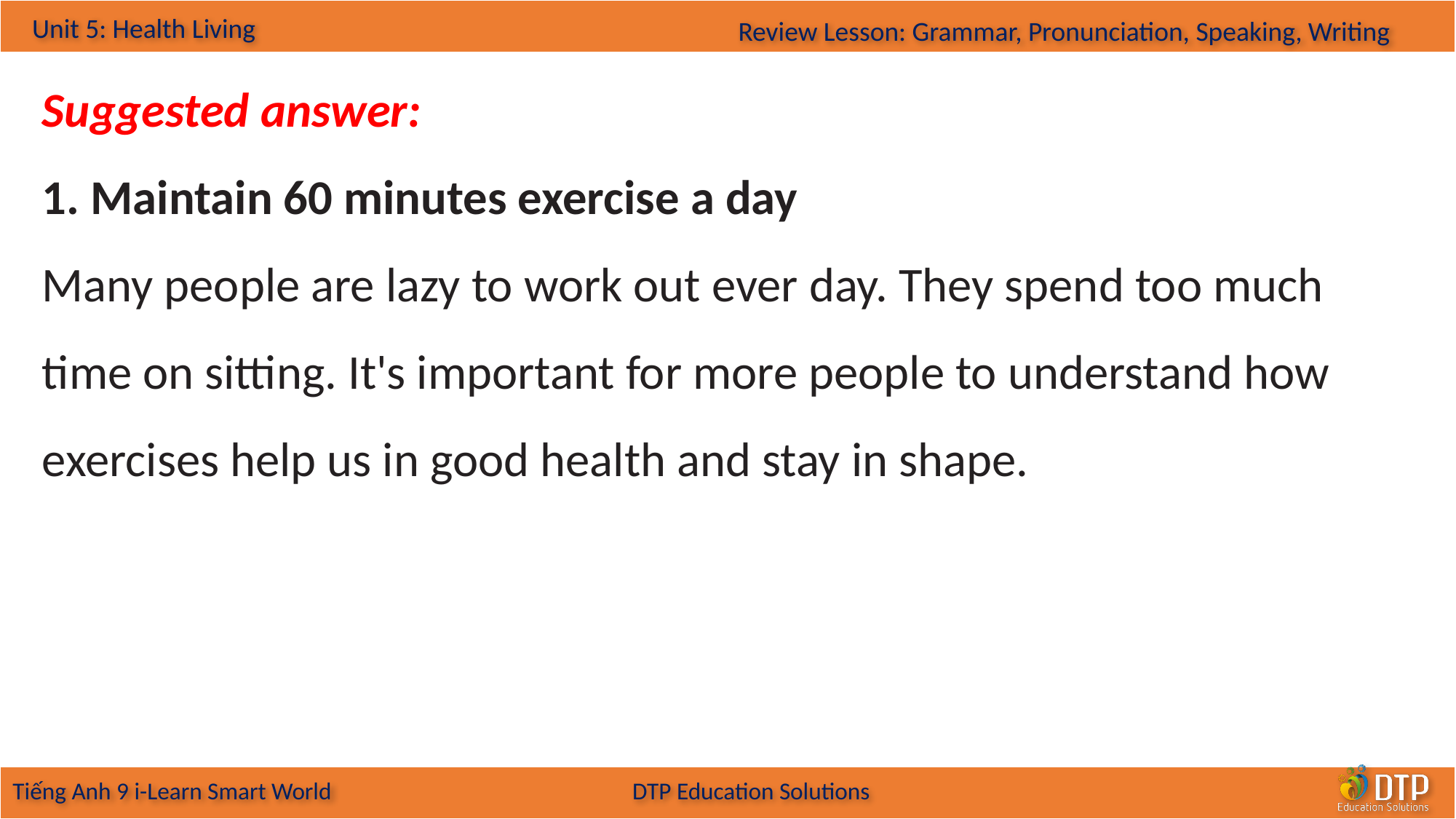

Suggested answer:
1. Maintain 60 minutes exercise a day
Many people are lazy to work out ever day. They spend too much time on sitting. It's important for more people to understand how exercises help us in good health and stay in shape.